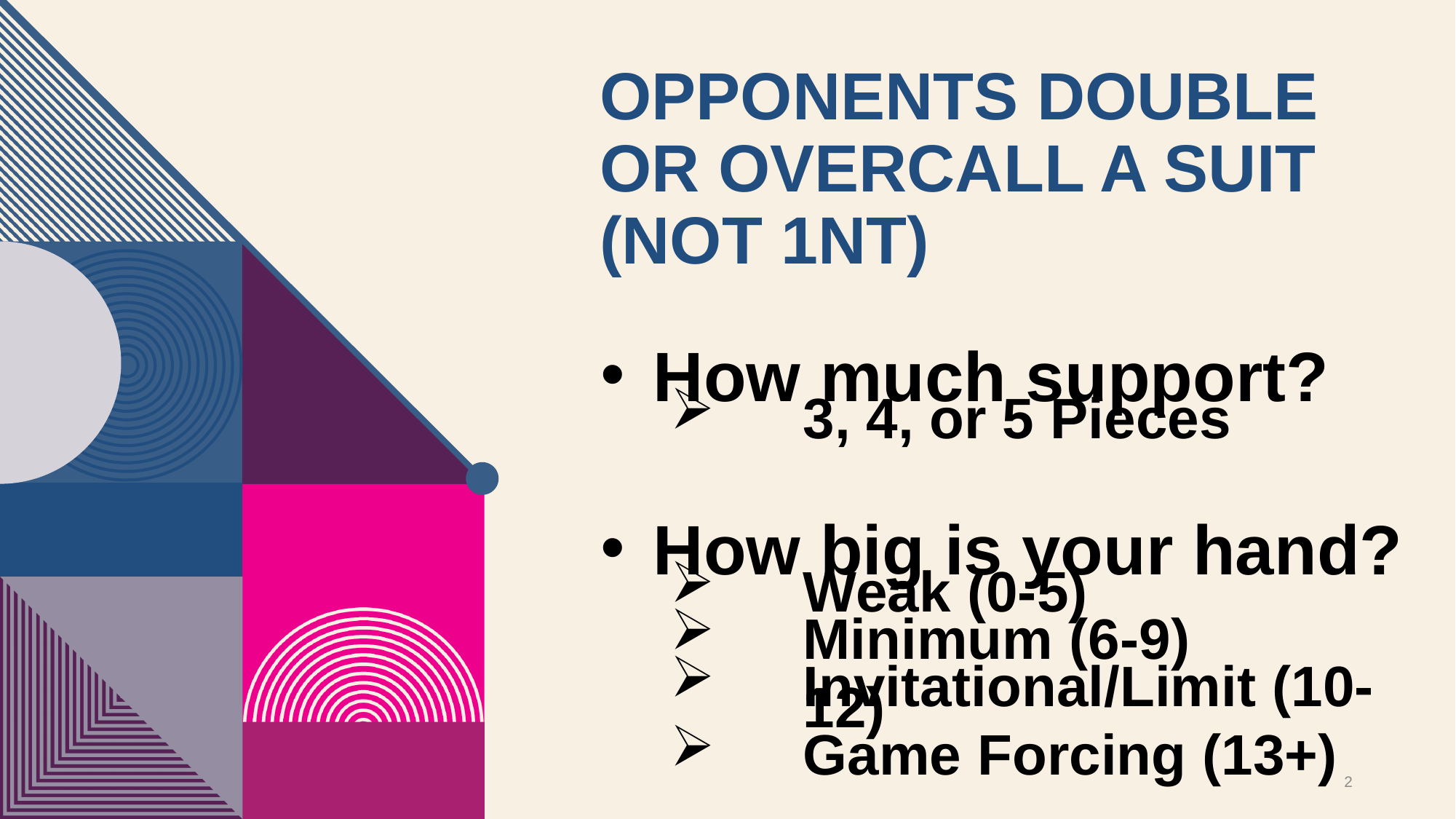

# OPPONENTS double or overcall a suit (not 1nt)
How much support?
3, 4, or 5 Pieces
How big is your hand?
Weak (0-5)
Minimum (6-9)
Invitational/Limit (10-12)
Game Forcing (13+)

2